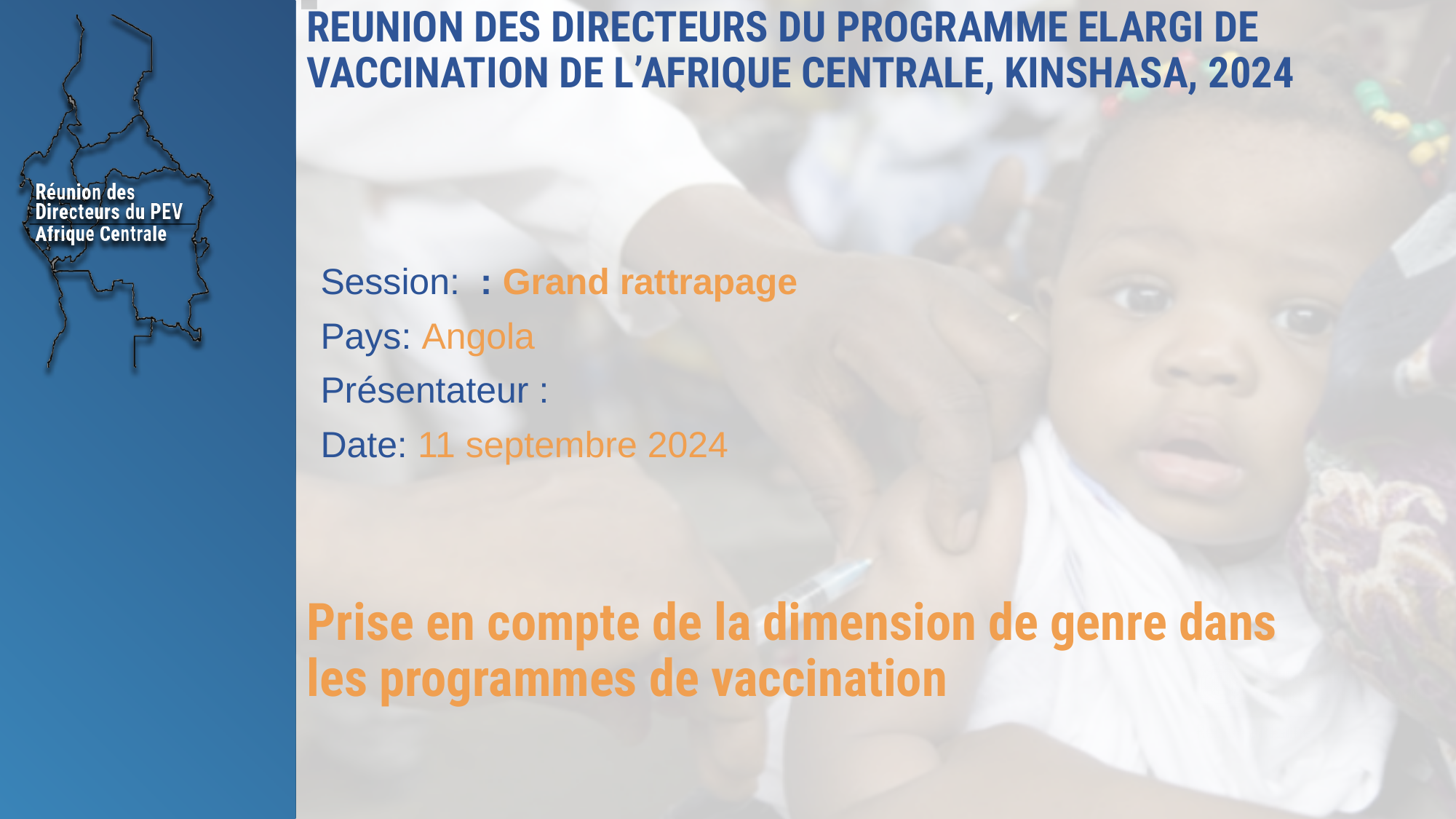

# REUNION DES DIRECTEURS DU PROGRAMME ELARGI DE VACCINATION DE L’AFRIQUE CENTRALE, KINSHASA, 2024
Session:  : Grand rattrapage
Pays: Angola
Présentateur :
Date: 11 septembre 2024
Prise en compte de la dimension de genre dans les programmes de vaccination